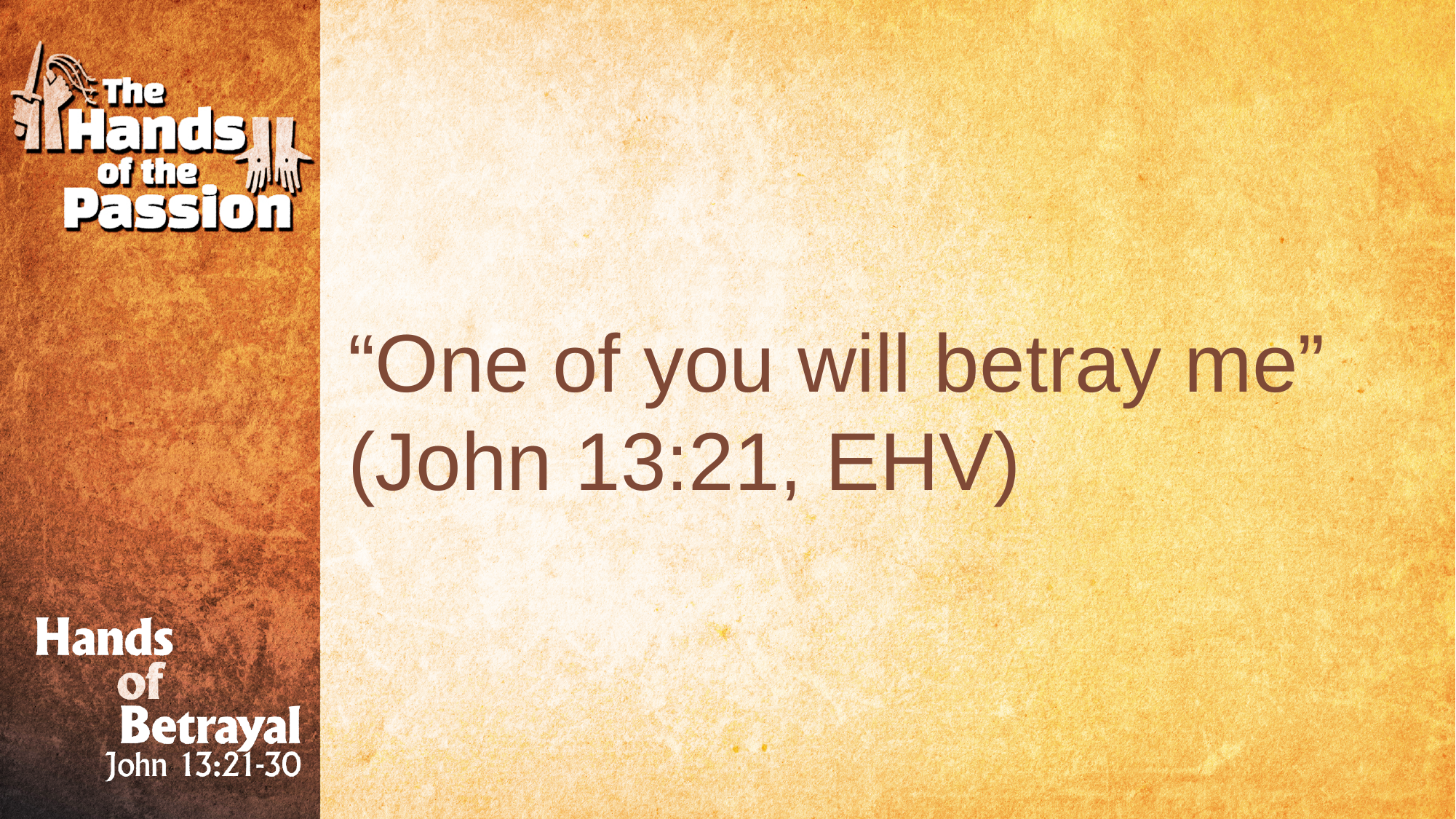

“One of you will betray me” (John 13:21, EHV)